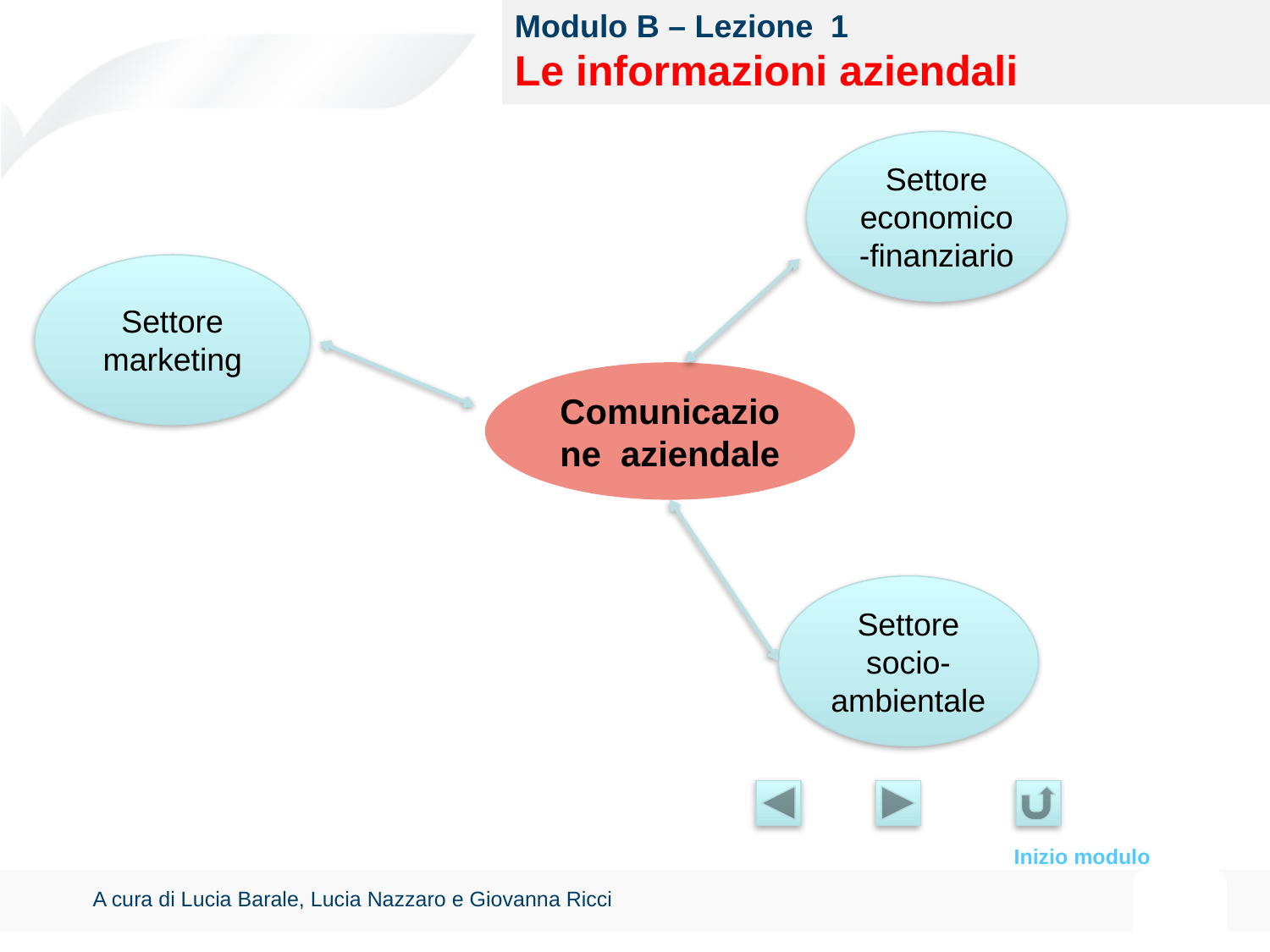

# Modulo B – Lezione  1 Le informazioni aziendali
Settore economico-finanziario
Settore marketing
Comunicazione  aziendale
Settore socio-ambientale

Inizio modulo